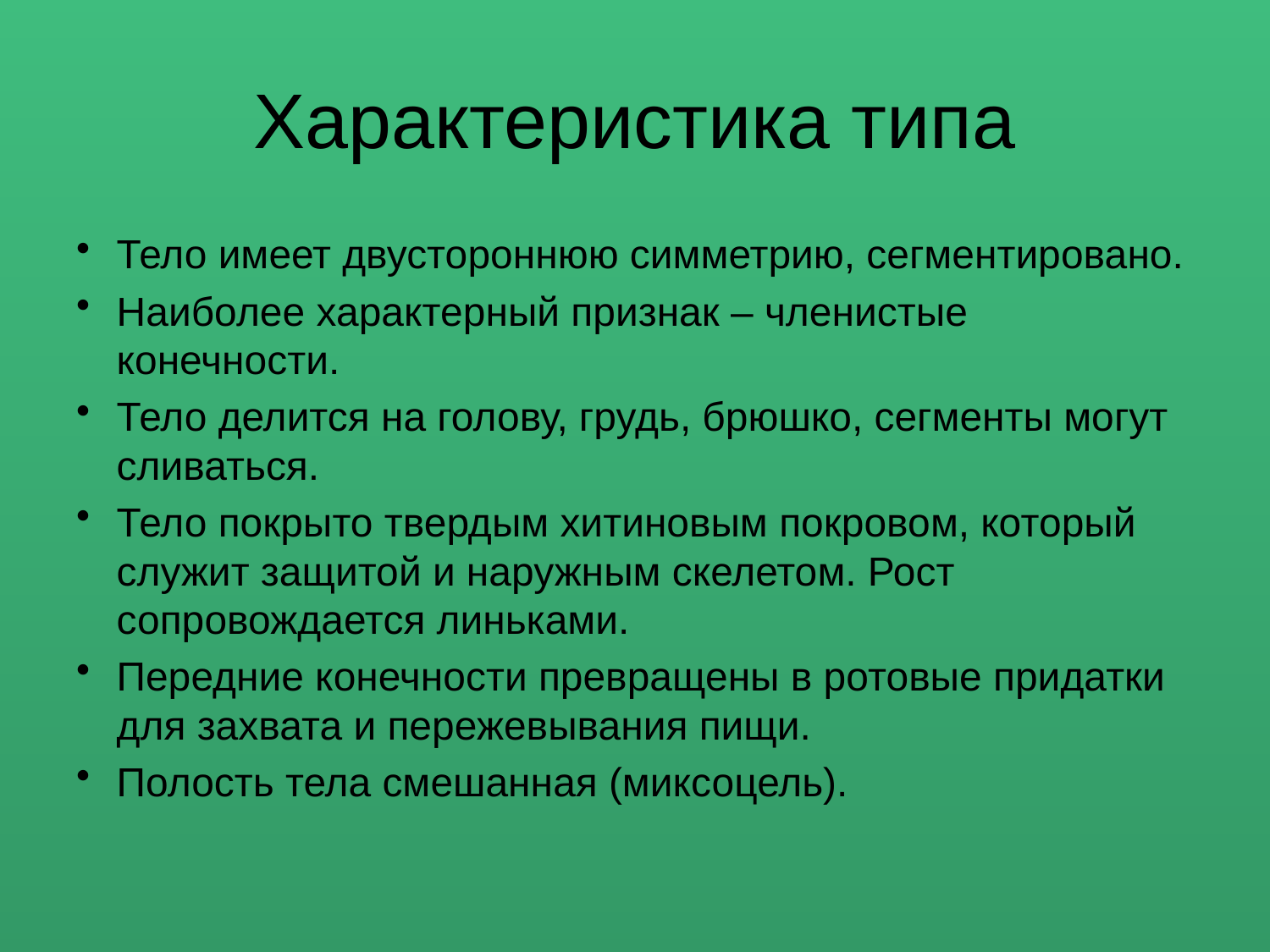

# Характеристика типа
Тело имеет двустороннюю симметрию, сегментировано.
Наиболее характерный признак – членистые конечности.
Тело делится на голову, грудь, брюшко, сегменты могут сливаться.
Тело покрыто твердым хитиновым покровом, который служит защитой и наружным скелетом. Рост сопровождается линьками.
Передние конечности превращены в ротовые придатки для захвата и пережевывания пищи.
Полость тела смешанная (миксоцель).